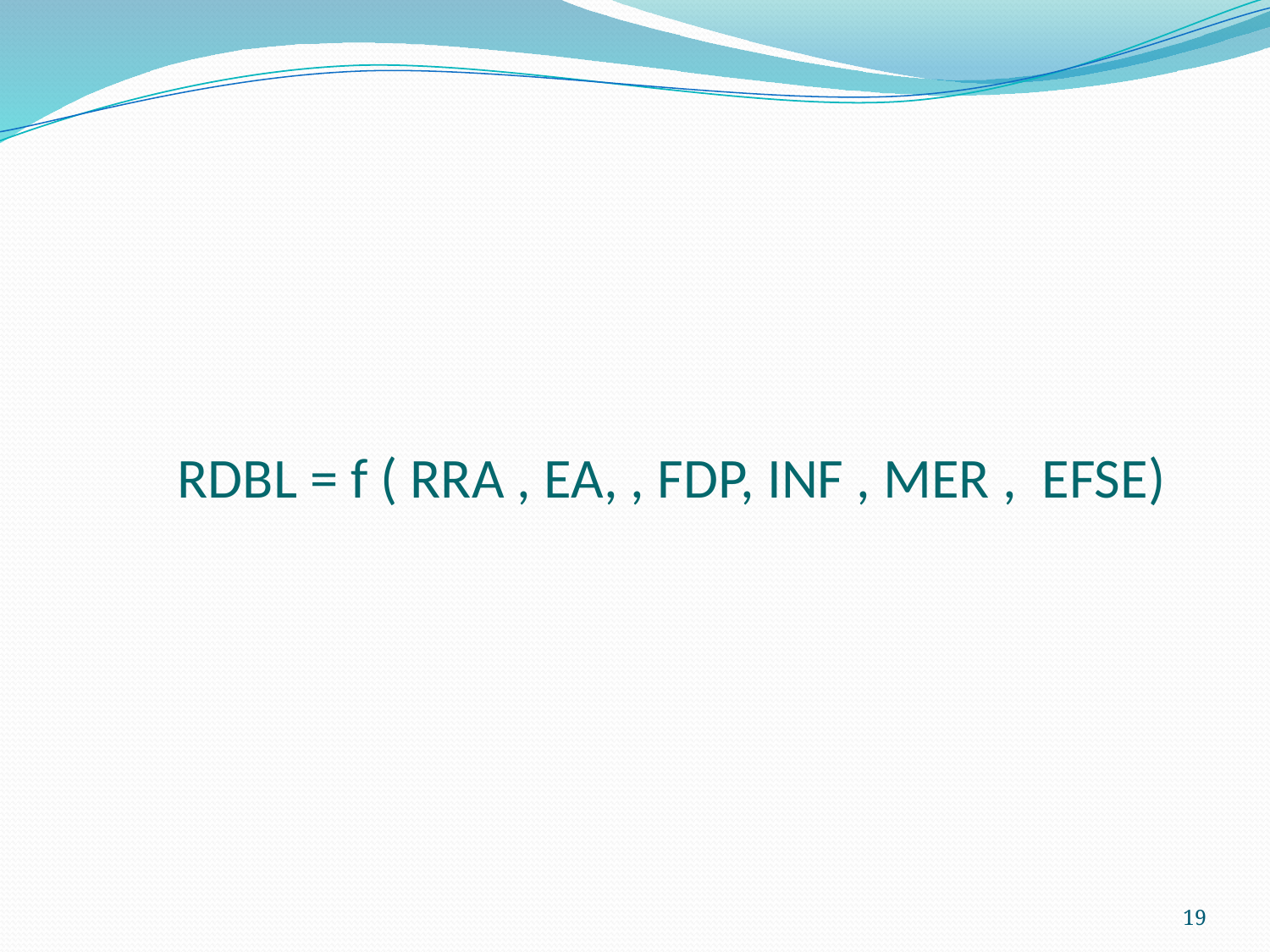

# RDBL = f ( RRA , EA, , FDP, INF , MER ,  EFSE)
19